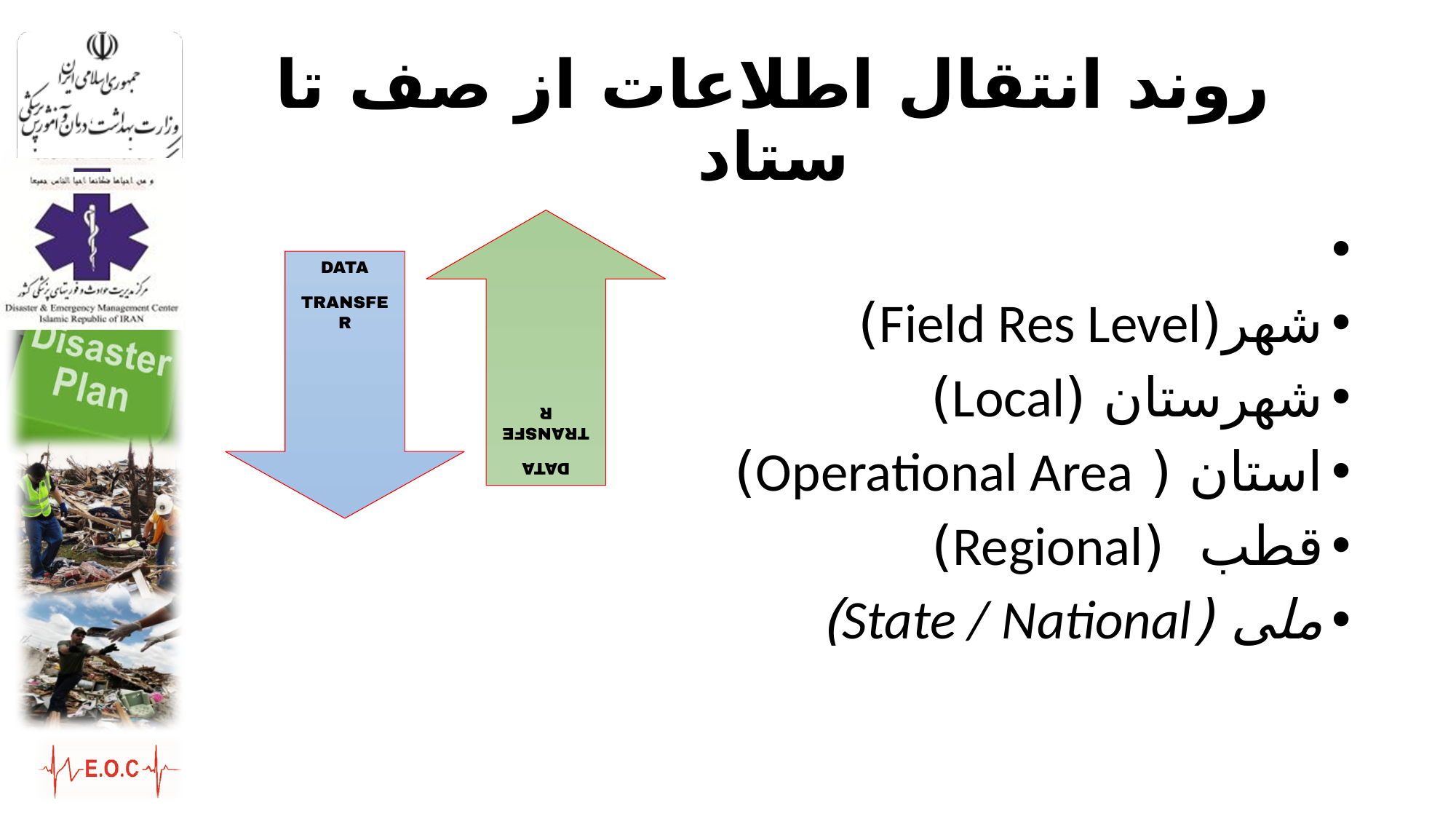

# روند انتقال اطلاعات از صف تا ستاد
DATA
TRANSFER

شهر(Field Res Level)
شهرستان (Local)
استان ( Operational Area)
قطب  (Regional)
ملی (State / National)

DATA
TRANSFER

49